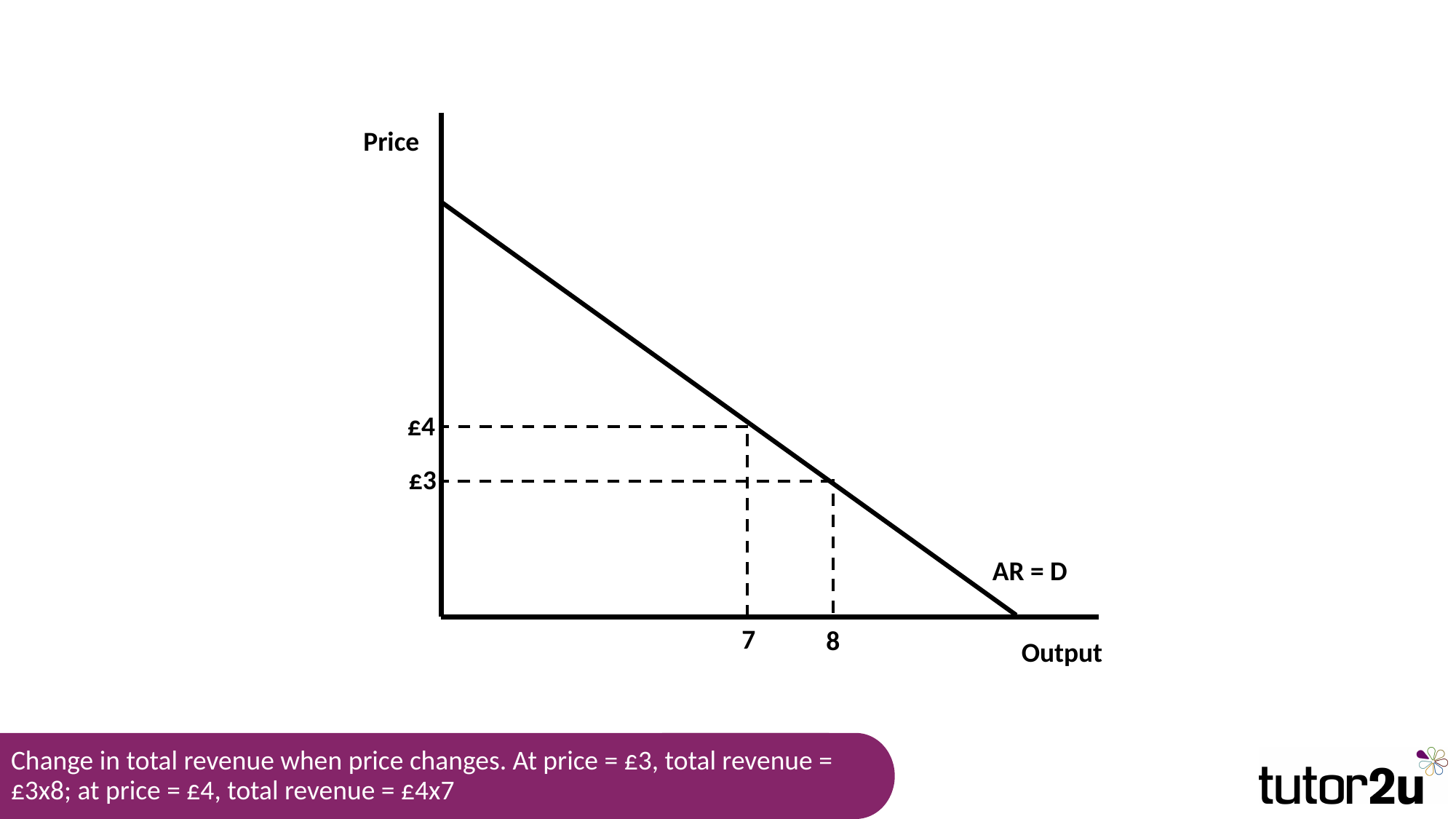

Price
£4
£3
AR = D
7
8
Output
# Change in total revenue when price changes. At price = £3, total revenue = £3x8; at price = £4, total revenue = £4x7